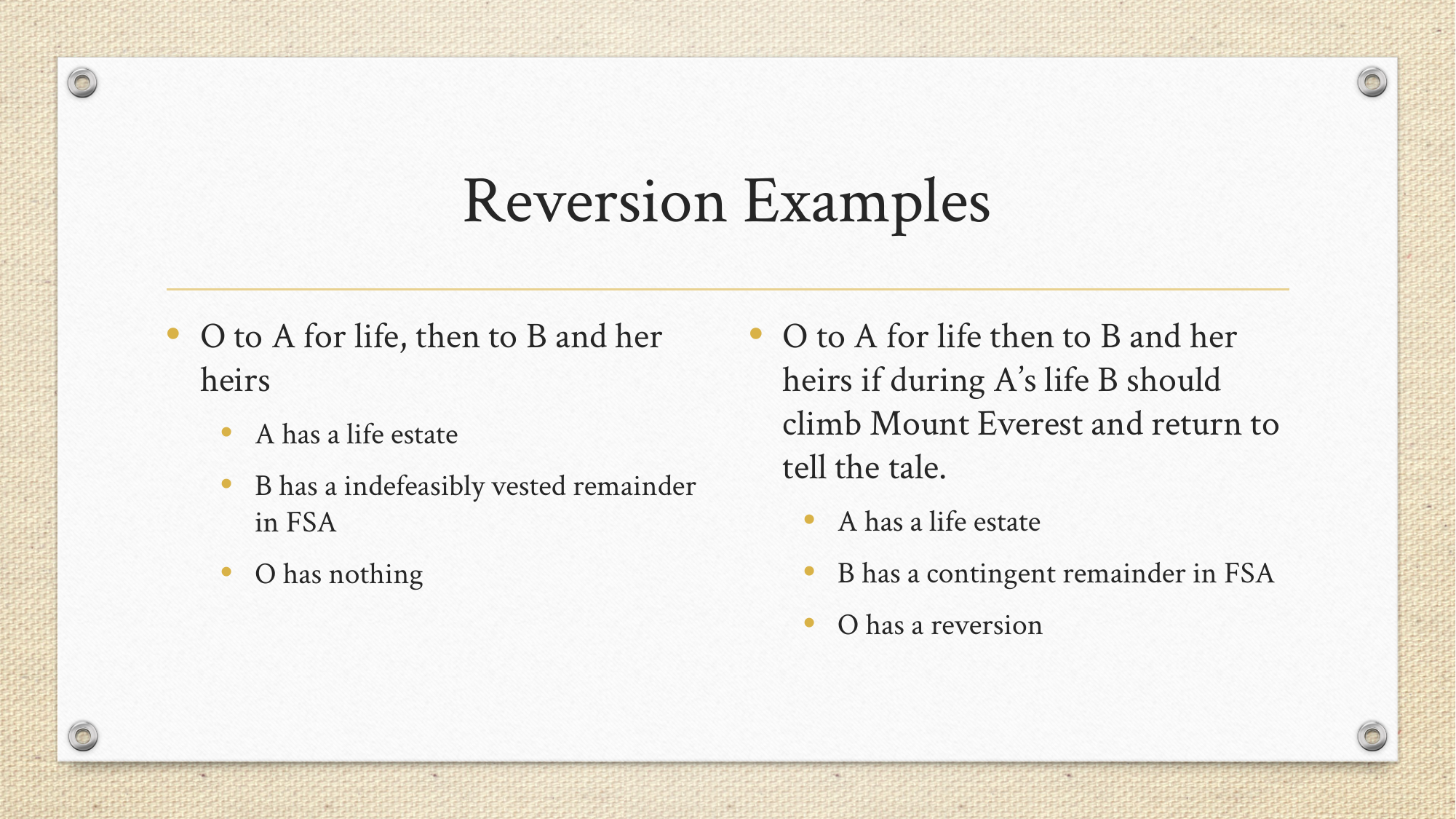

# Reversion Examples
O to A for life, then to B and her heirs
A has a life estate
B has a indefeasibly vested remainder in FSA
O has nothing
O to A for life then to B and her heirs if during A’s life B should climb Mount Everest and return to tell the tale.
A has a life estate
B has a contingent remainder in FSA
O has a reversion